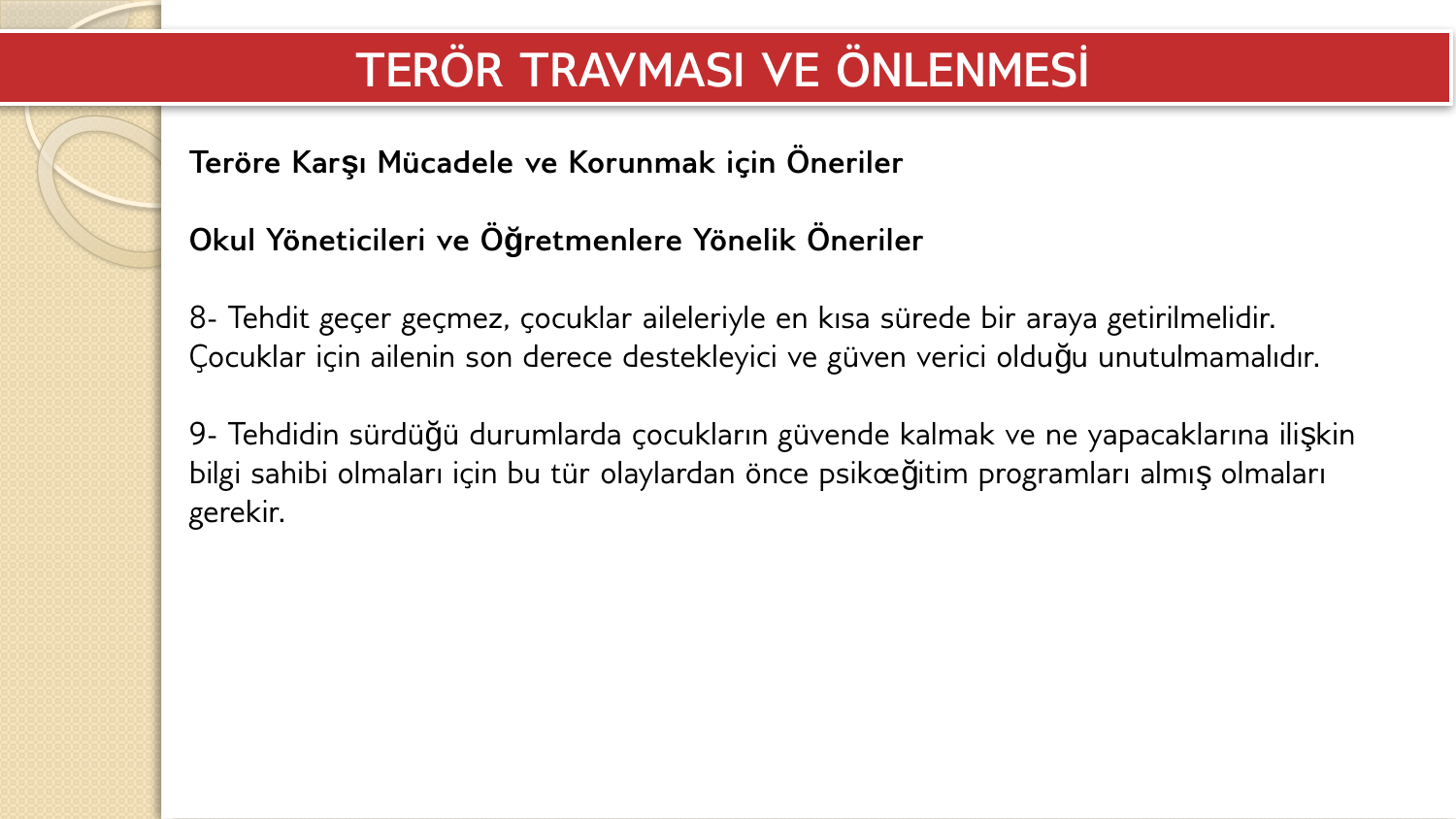

TERÖR TRAVMASI VE ÖNLENMESİ
Teröre Karşı Mücadele ve Korunmak için Öneriler

Okul Yöneticileri ve Öğretmenlere Yönelik Öneriler

8- Tehdit geçer geçmez, çocuklar aileleriyle en kısa sürede bir araya getirilmelidir. Çocuklar için ailenin son derece destekleyici ve güven verici olduğu unutulmamalıdır.

9- Tehdidin sürdüğü durumlarda çocukların güvende kalmak ve ne yapacaklarına ilişkin bilgi sahibi olmaları için bu tür olaylardan önce psikoeğitim programları almış olmaları gerekir.